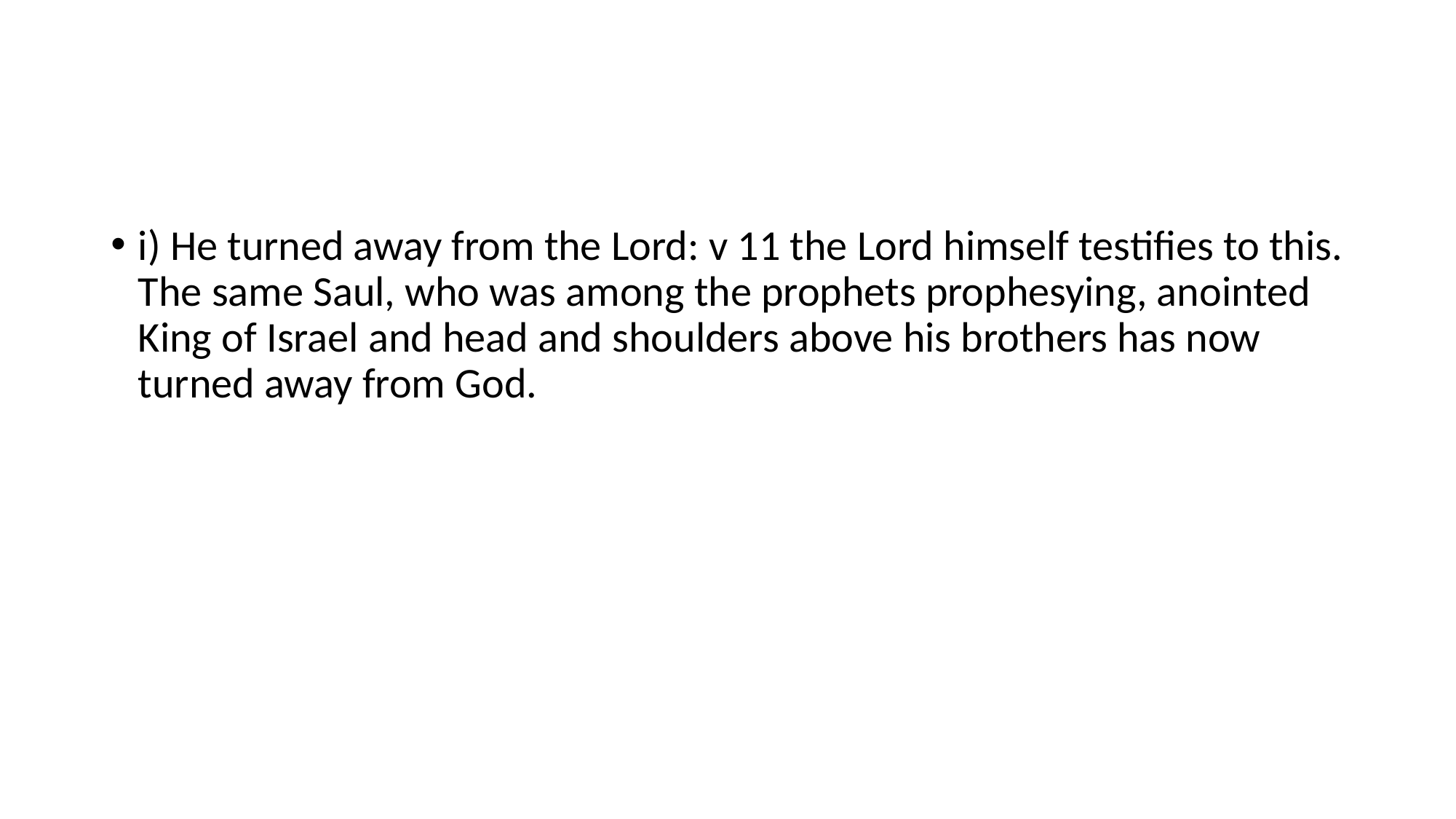

#
i) He turned away from the Lord: v 11 the Lord himself testifies to this. The same Saul, who was among the prophets prophesying, anointed King of Israel and head and shoulders above his brothers has now turned away from God.